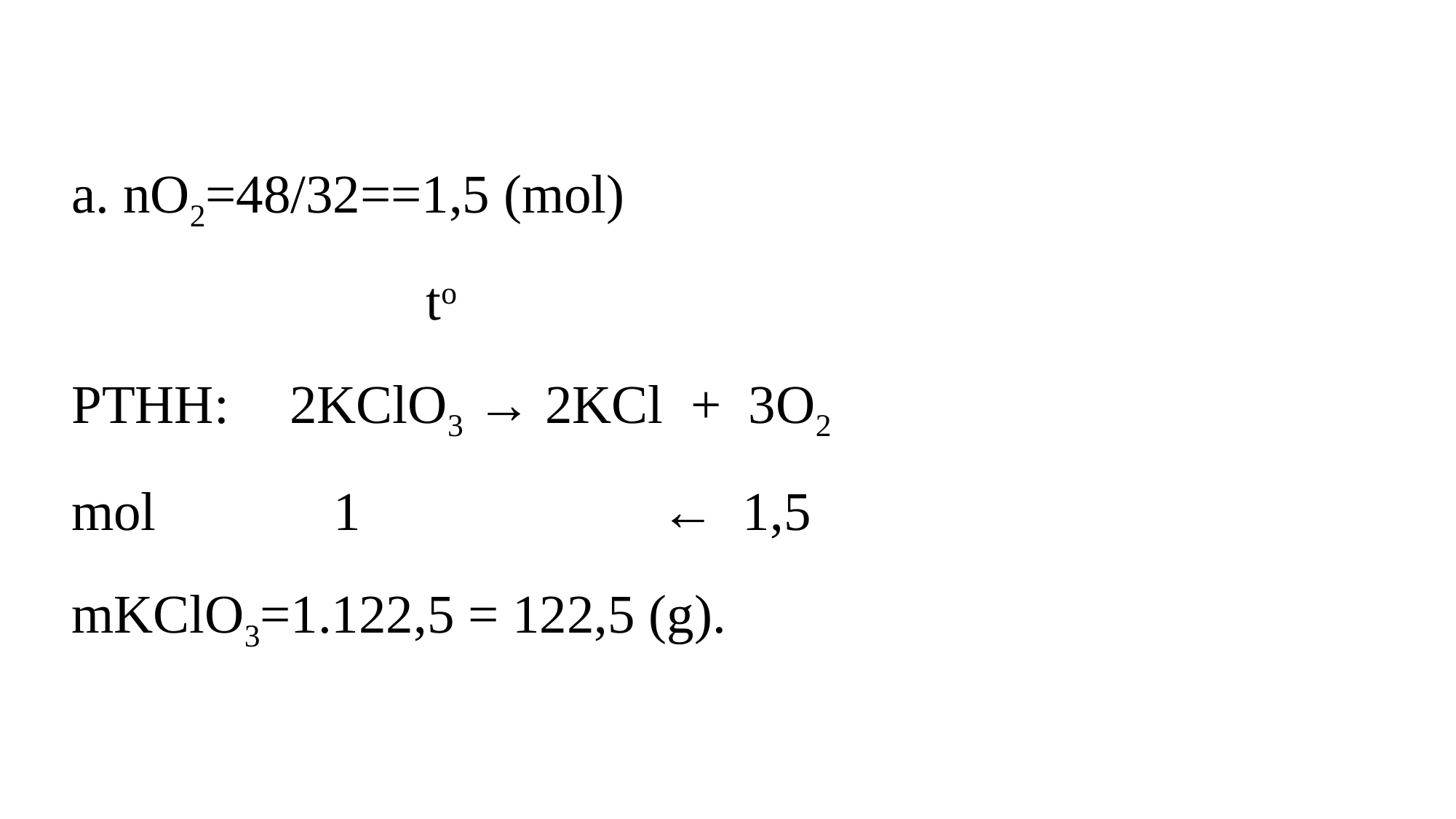

a. nO2=48/32==1,5 (mol)
                          to
PTHH: 	2KClO3 → 2KCl  +  3O2
mol             1                      ←  1,5
mKClO3=1.122,5 = 122,5 (g).